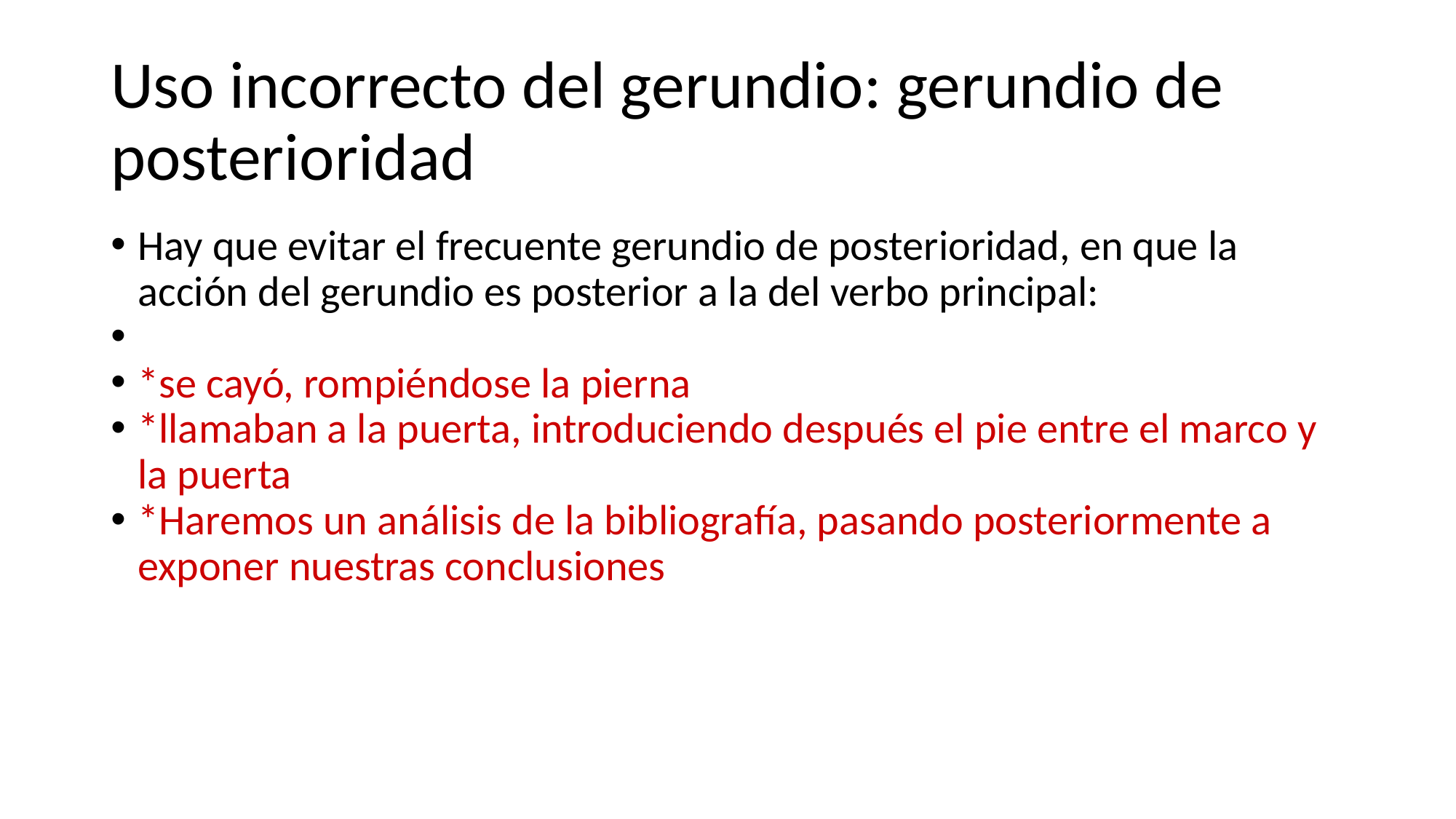

Uso incorrecto del gerundio: gerundio de posterioridad
Hay que evitar el frecuente gerundio de posterioridad, en que la acción del gerundio es posterior a la del verbo principal:

*se cayó, rompiéndose la pierna
*llamaban a la puerta, introduciendo después el pie entre el marco y la puerta
*Haremos un análisis de la bibliografía, pasando posteriormente a exponer nuestras conclusiones